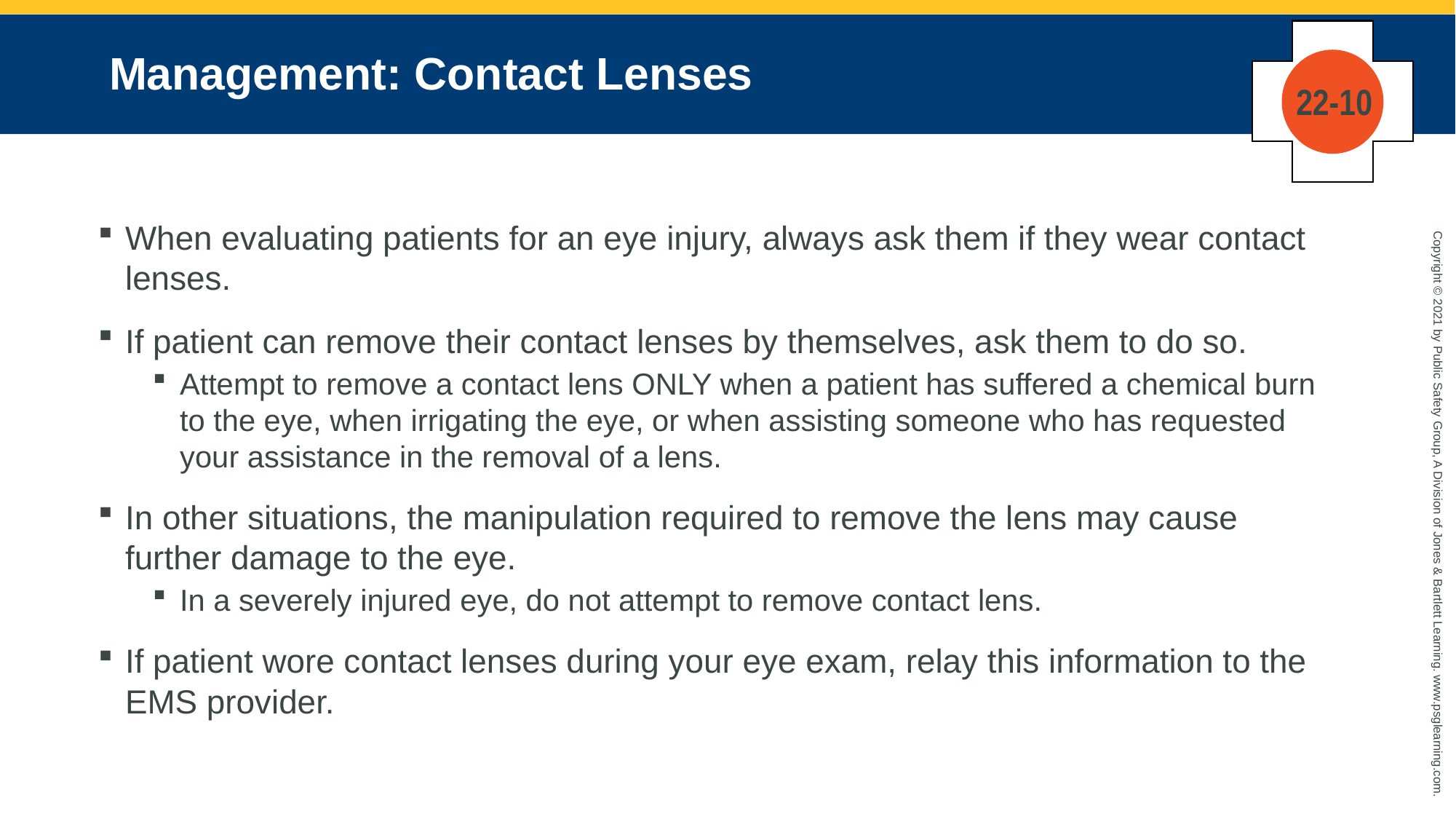

# Management: Contact Lenses

22-10
When evaluating patients for an eye injury, always ask them if they wear contact lenses.
If patient can remove their contact lenses by themselves, ask them to do so.
Attempt to remove a contact lens ONLY when a patient has suffered a chemical burn to the eye, when irrigating the eye, or when assisting someone who has requested your assistance in the removal of a lens.
In other situations, the manipulation required to remove the lens may cause further damage to the eye.
In a severely injured eye, do not attempt to remove contact lens.
If patient wore contact lenses during your eye exam, relay this information to the EMS provider.